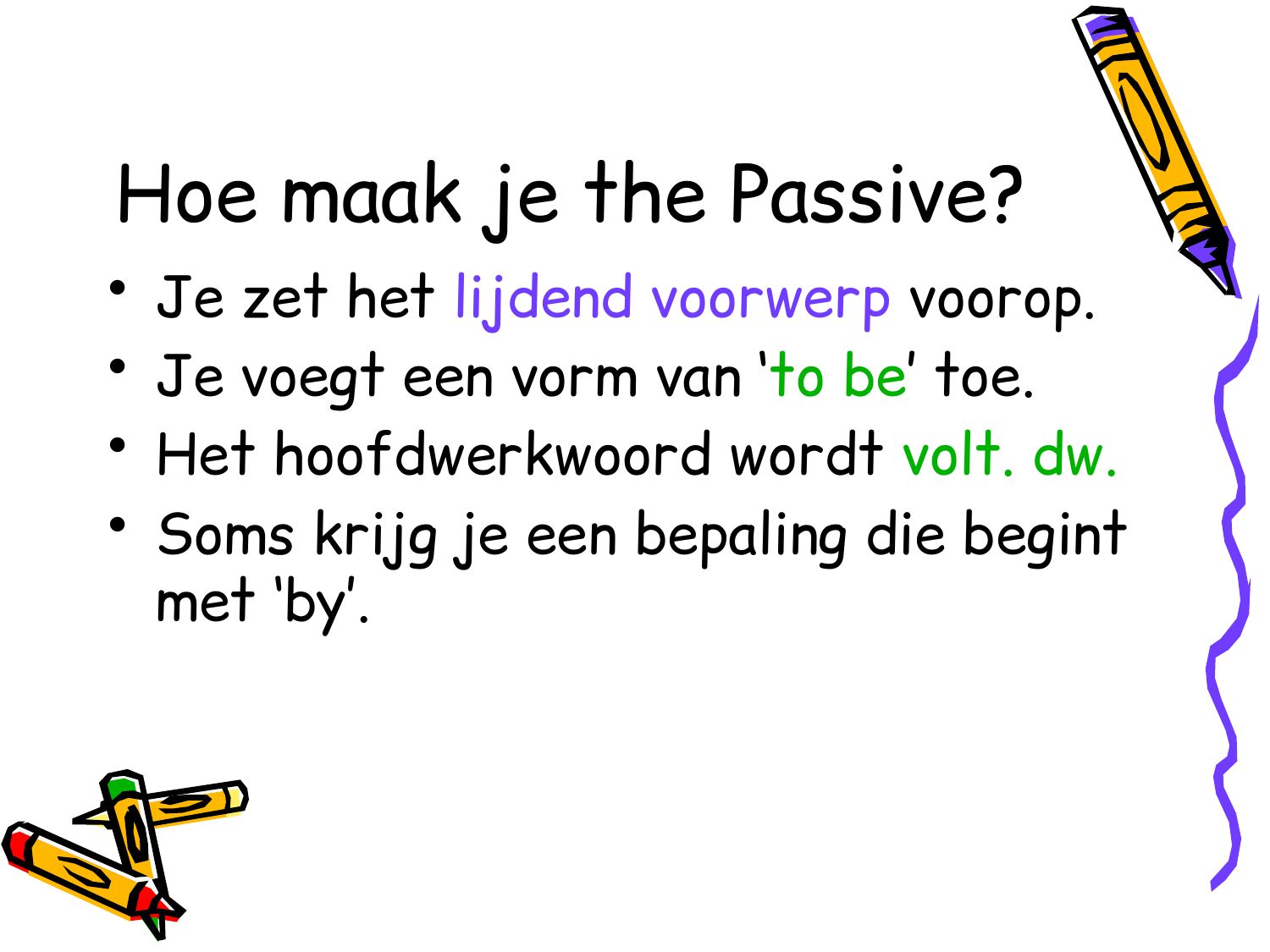

# Hoe maak je the Passive?
Je zet het lijdend voorwerp voorop.
Je voegt een vorm van ‘to be’ toe.
Het hoofdwerkwoord wordt volt. dw.
Soms krijg je een bepaling die begint met ‘by’.